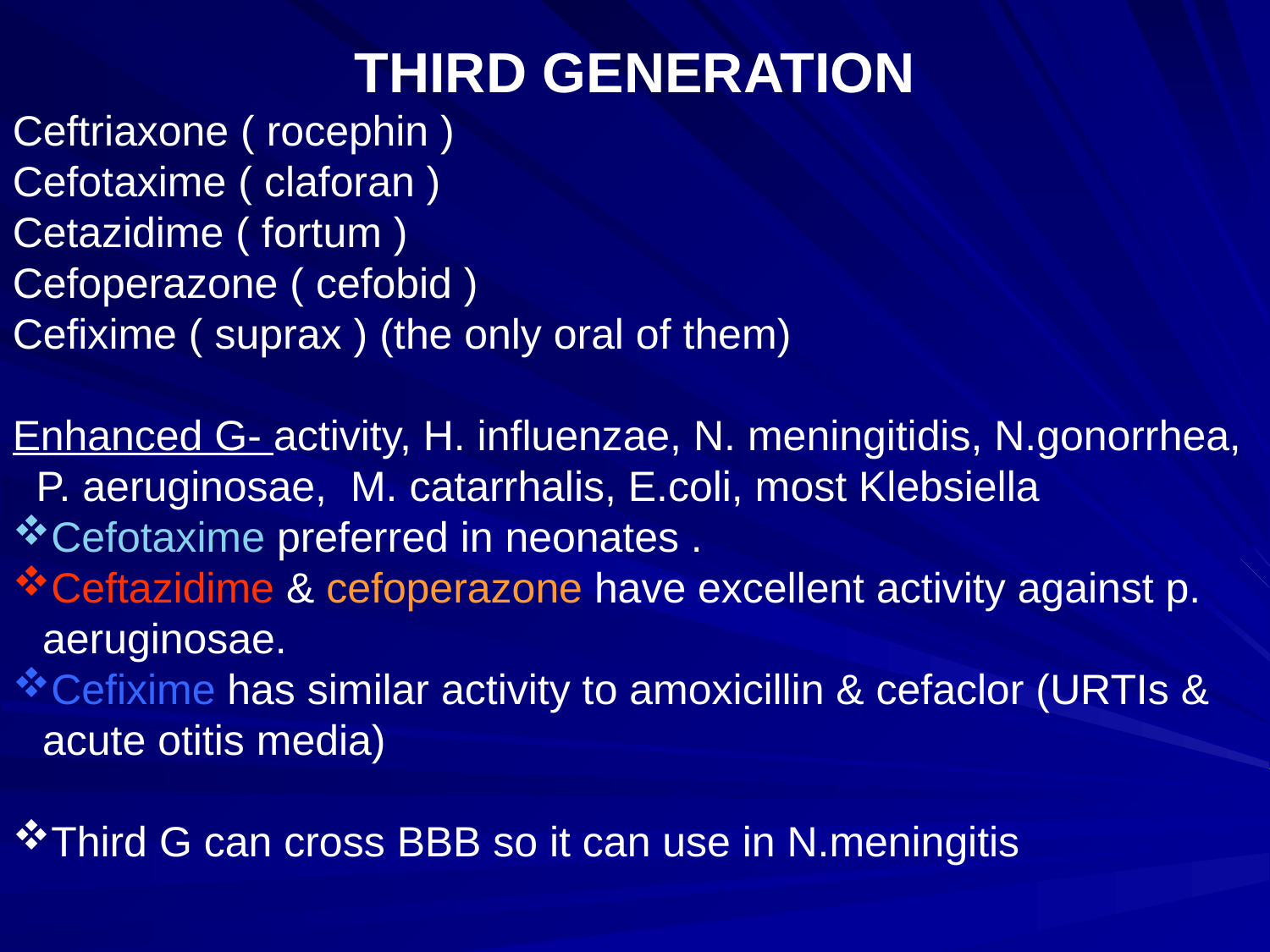

THIRD GENERATION
Ceftriaxone ( rocephin )
Cefotaxime ( claforan )
Cetazidime ( fortum )
Cefoperazone ( cefobid )
Cefixime ( suprax ) (the only oral of them)

Enhanced G- activity, H. influenzae, N. meningitidis, N.gonorrhea,    P. aeruginosae,  M. catarrhalis, E.coli, most Klebsiella
Cefotaxime preferred in neonates .
Ceftazidime & cefoperazone have excellent activity against p. aeruginosae.
Cefixime has similar activity to amoxicillin & cefaclor (URTIs & acute otitis media)

Third G can cross BBB so it can use in N.meningitis